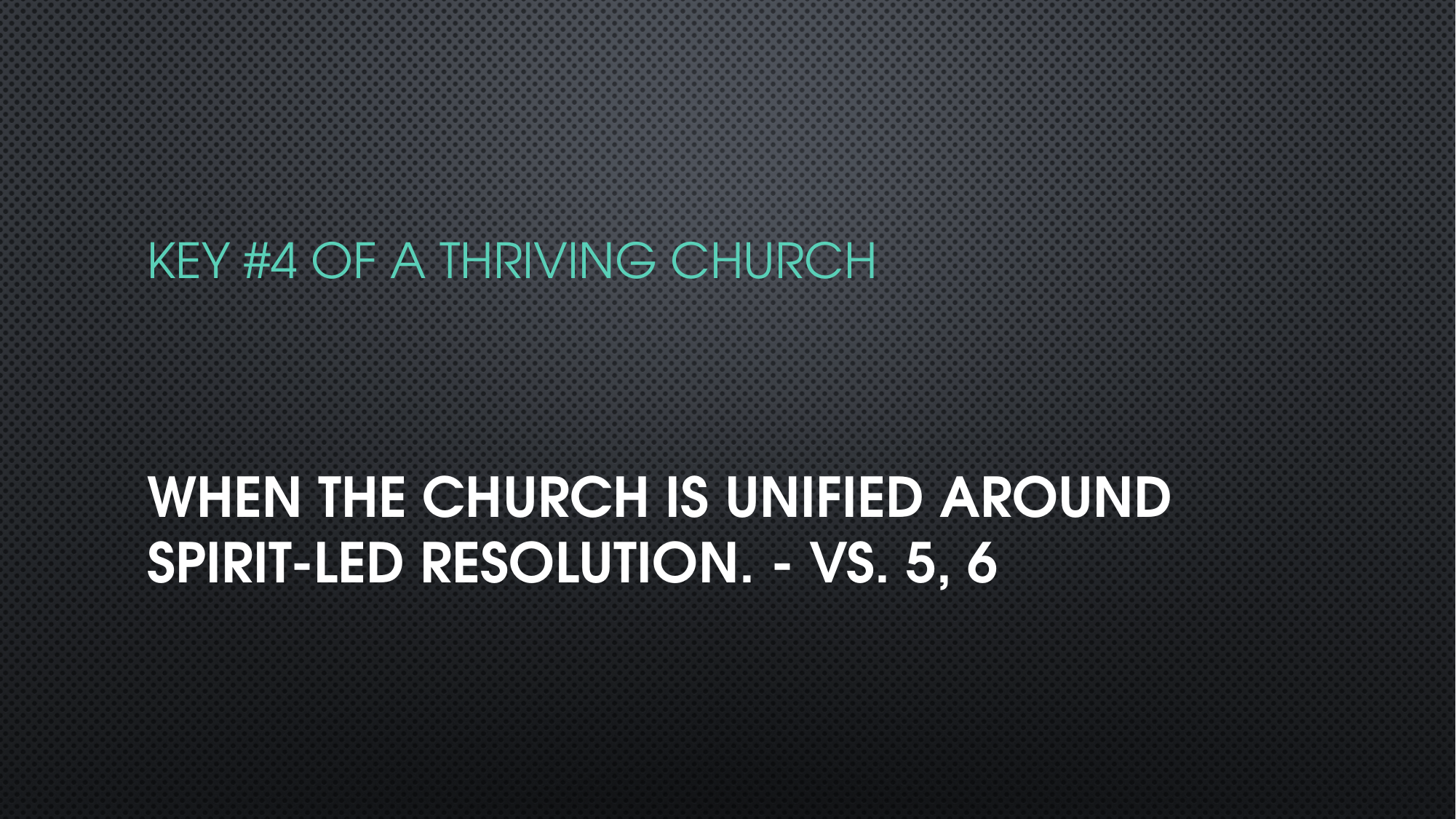

# Key #4 of a Thriving Church

When the church is unified around spirit-led resolution. - vs. 5, 6